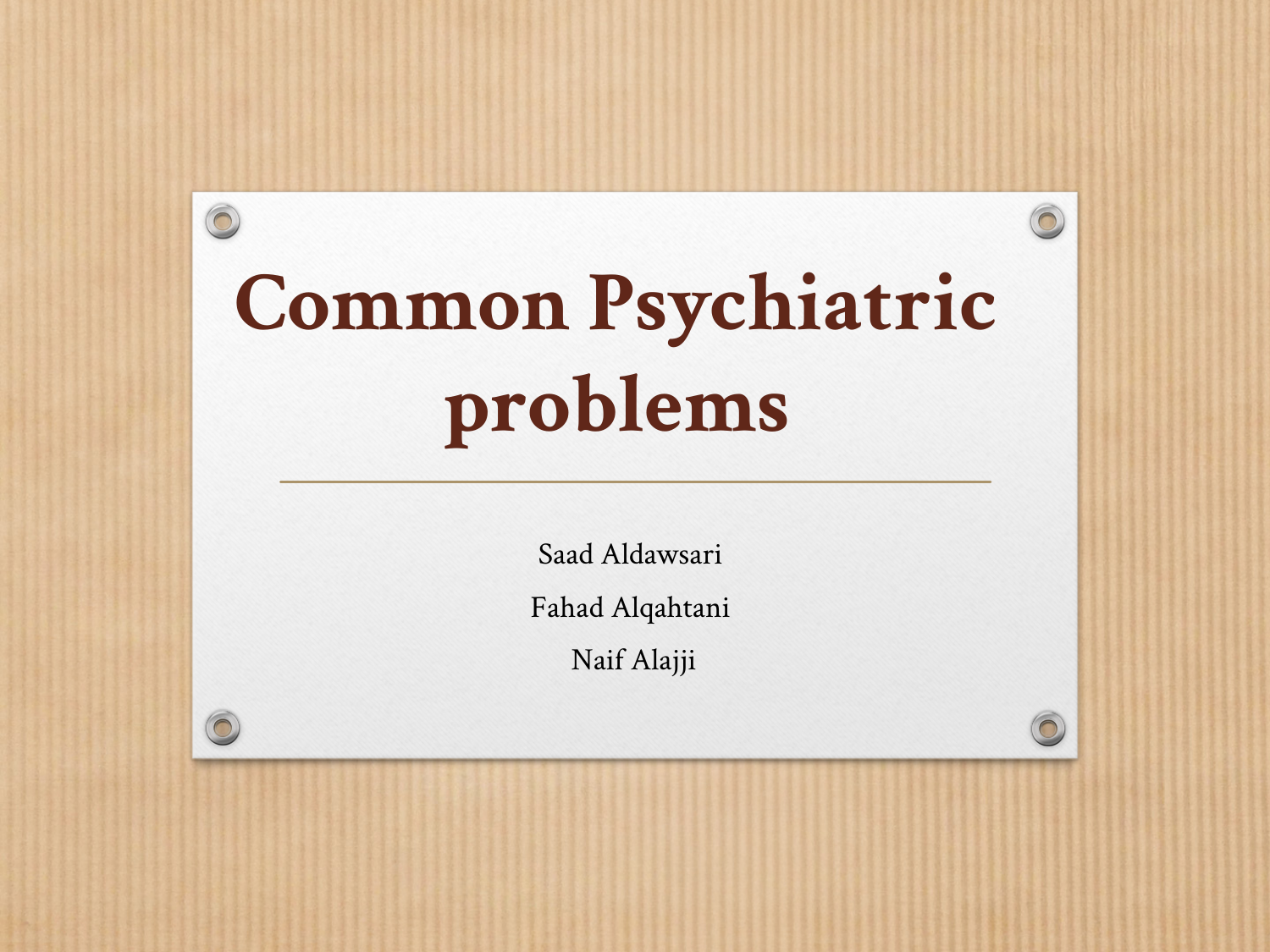

# Common Psychiatric problems
Saad Aldawsari
Fahad Alqahtani
Naif Alajji